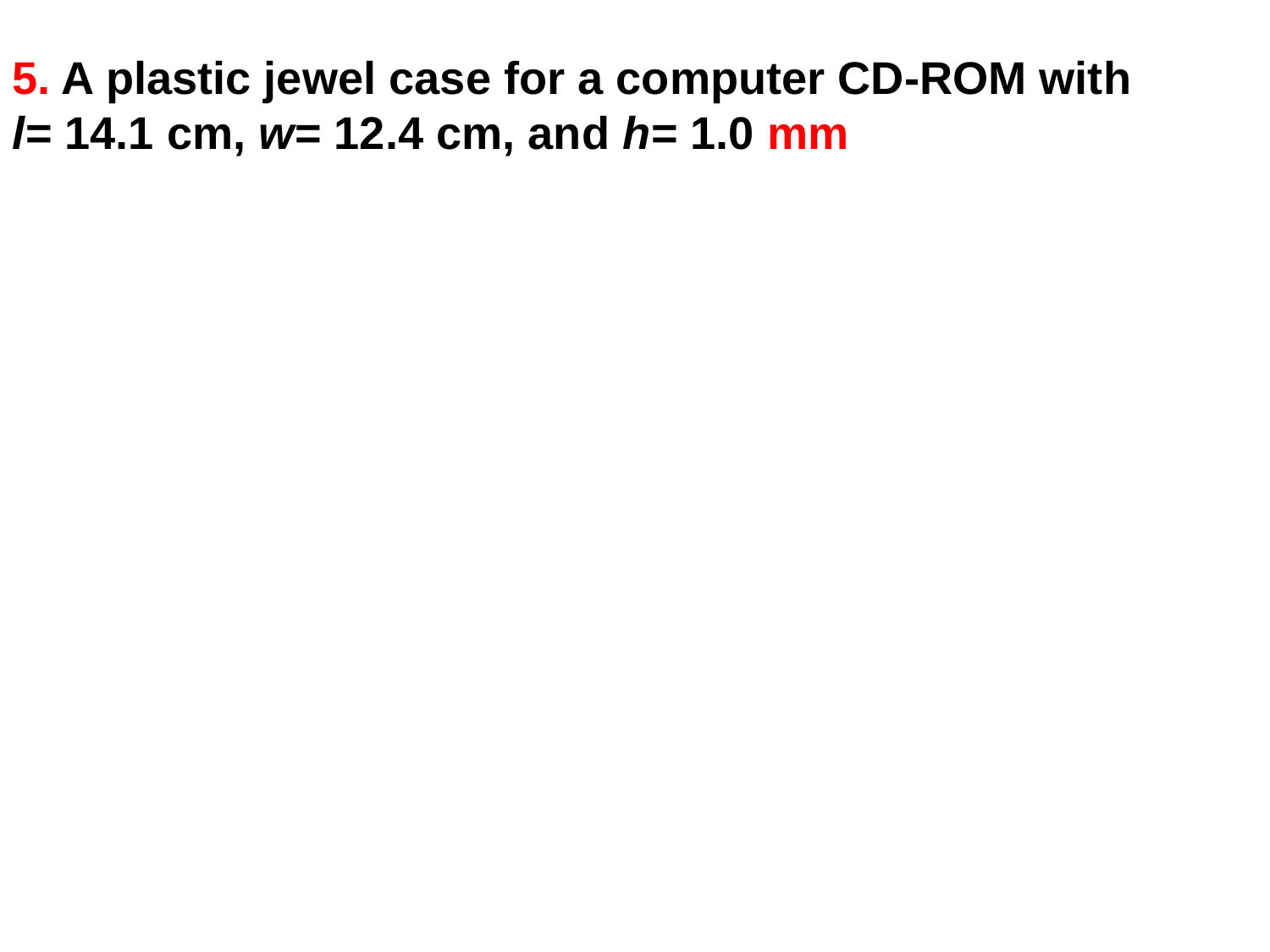

5. A plastic jewel case for a computer CD-ROM with
l= 14.1 cm, w= 12.4 cm, and h= 1.0 mm